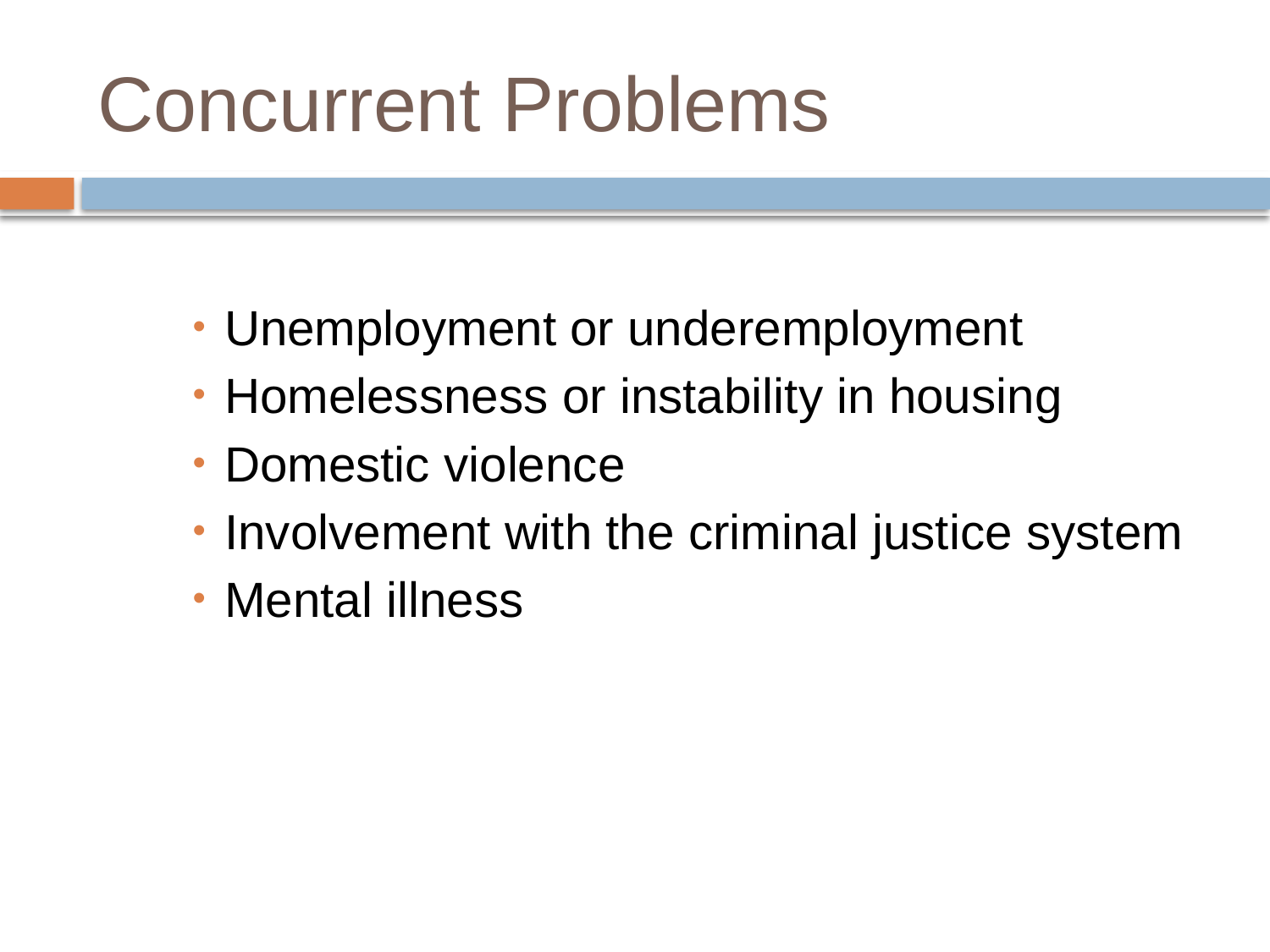

# Concurrent Problems

Unemployment or underemployment
Homelessness or instability in housing
Domestic violence
Involvement with the criminal justice system
Mental illness